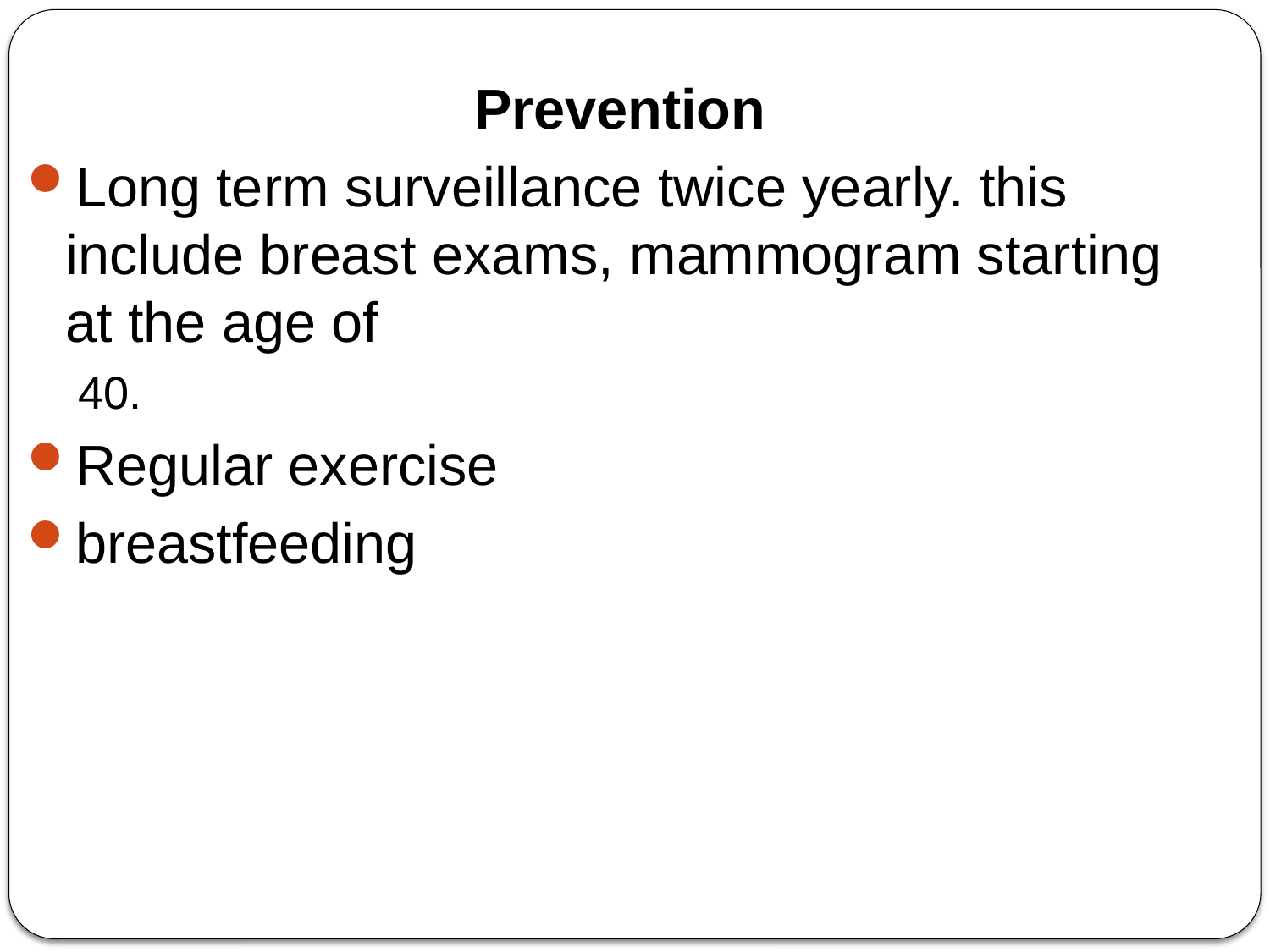

Prevention
Long term surveillance twice yearly. this include breast exams, mammogram starting at the age of
    40.
Regular exercise
breastfeeding